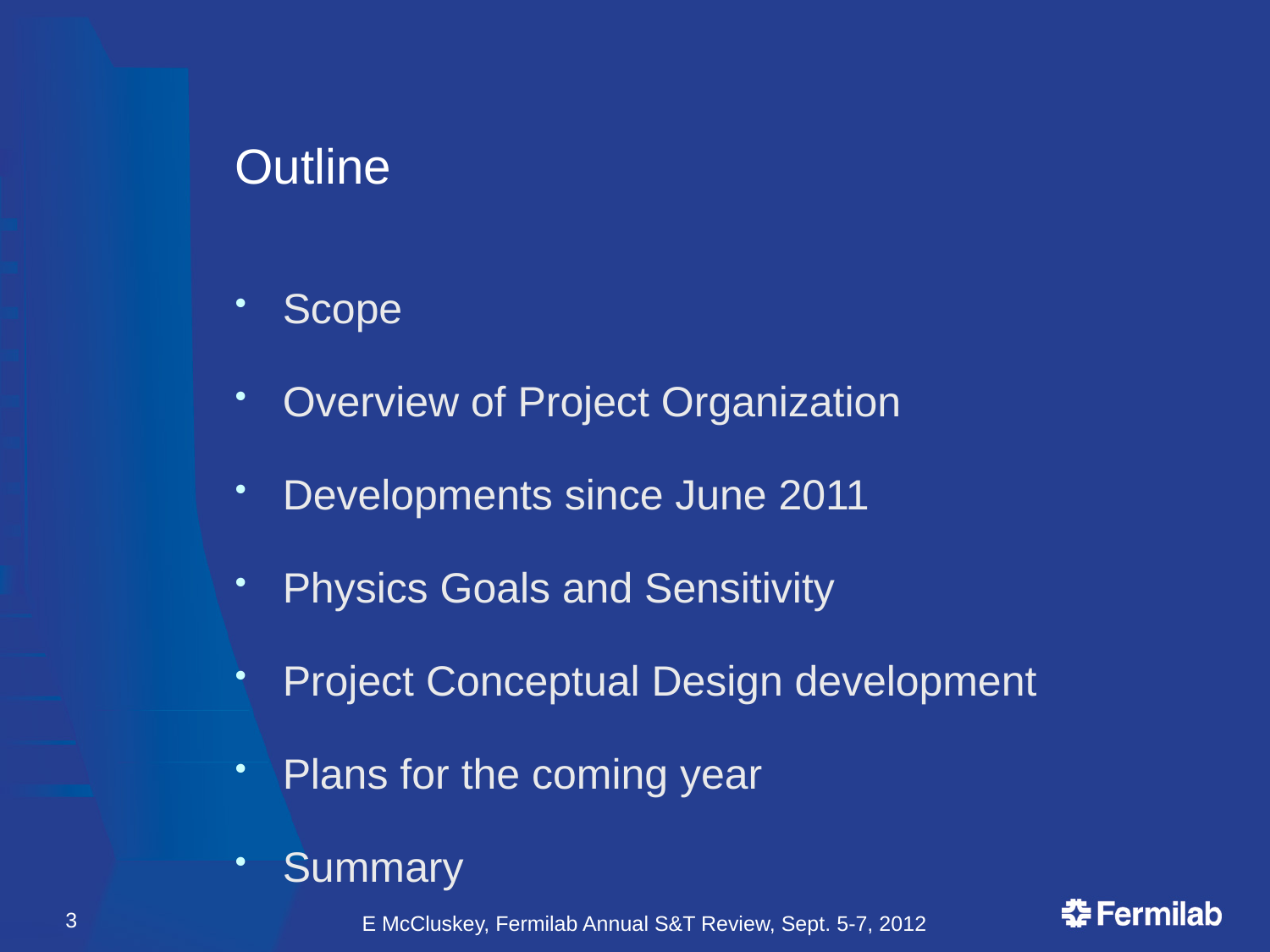

# Outline
Scope
Overview of Project Organization
Developments since June 2011
Physics Goals and Sensitivity
Project Conceptual Design development
Plans for the coming year
Summary
3
E McCluskey, Fermilab Annual S&T Review, Sept. 5-7, 2012